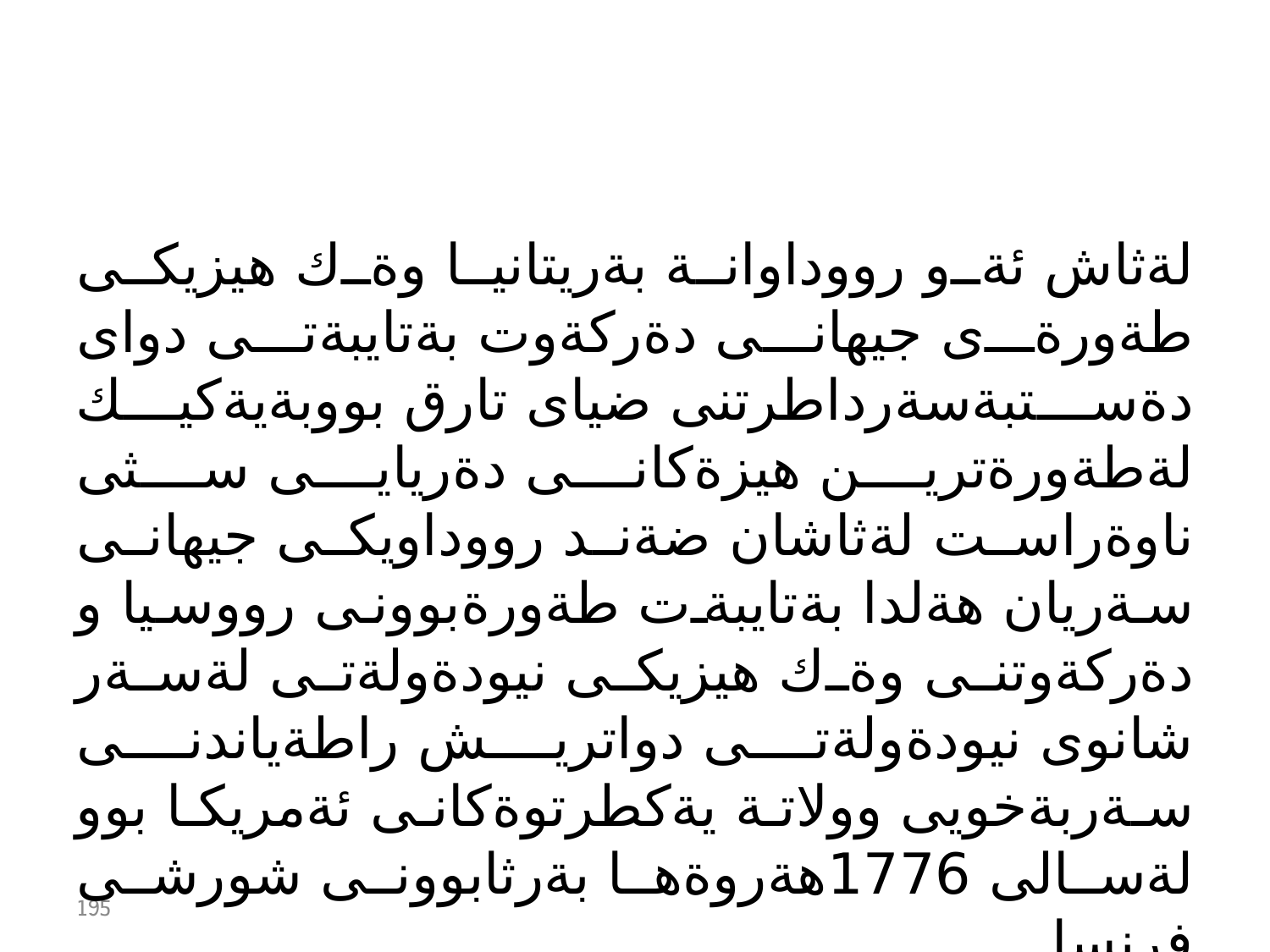

#
لةثاش ئةو رووداوانة بةريتانيا وةك هيزيكى طةورةى جيهانى دةركةوت بةتايبةتى دواى دةستبةسةرداطرتنى ضياى تارق بووبةيةكيك لةطةورةترين هيزةكانى دةريايى سثى ناوةراست لةثاشان ضةند رووداويكى جيهانى سةريان هةلدا بةتايبةت طةورةبوونى رووسيا و دةركةوتنى وةك هيزيكى نيودةولةتى لةسةر شانوى نيودةولةتى دواتريش راطةياندنى سةربةخويى وولاتة يةكطرتوةكانى ئةمريكا بوو لةسالى 1776هةروةها بةرثابوونى شورشى فرنسا
195